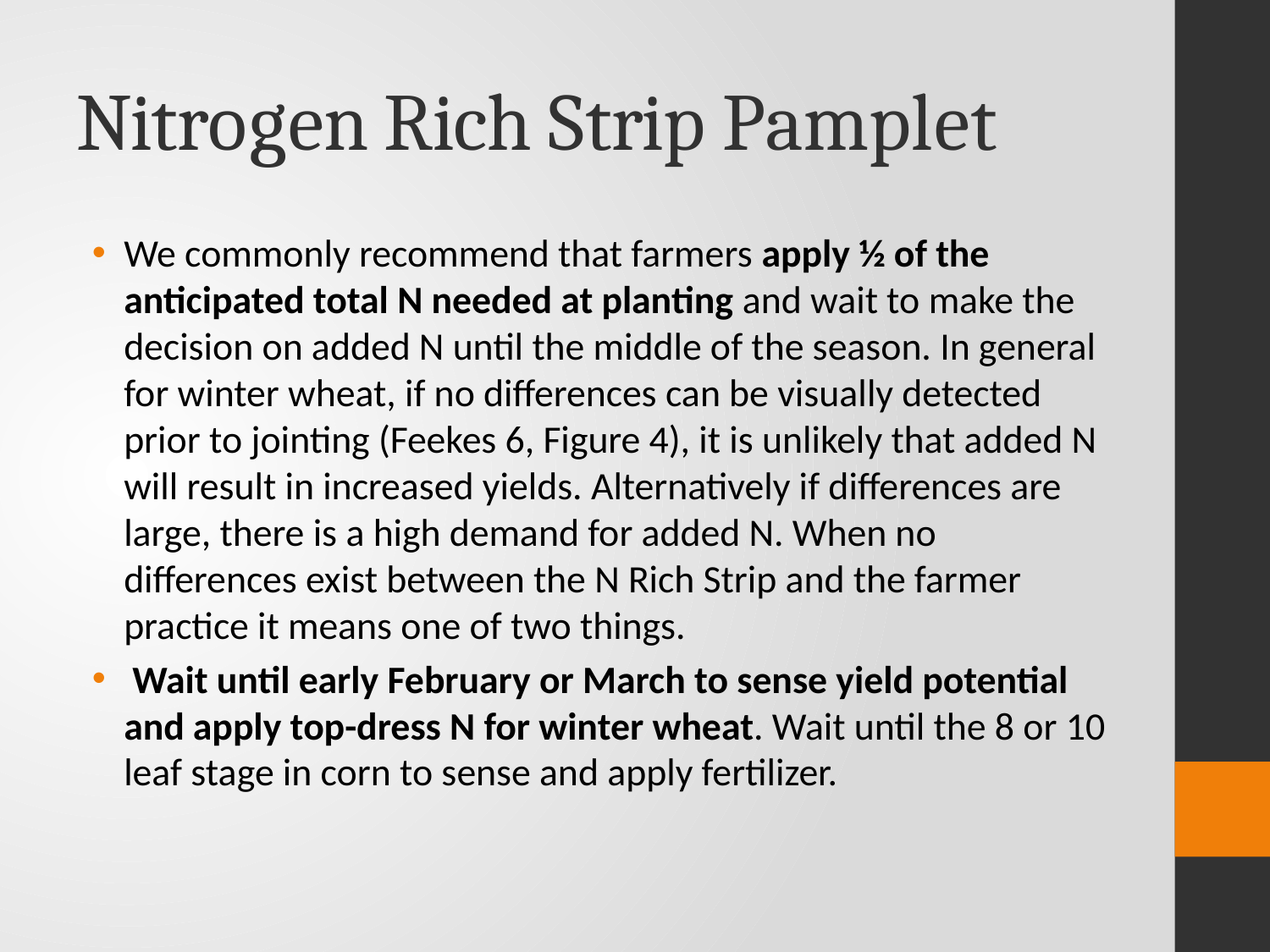

# Nitrogen Rich Strip Pamplet
We commonly recommend that farmers apply ½ of the anticipated total N needed at planting and wait to make the decision on added N until the middle of the season. In general for winter wheat, if no differences can be visually detected prior to jointing (Feekes 6, Figure 4), it is unlikely that added N will result in increased yields. Alternatively if differences are large, there is a high demand for added N. When no differences exist between the N Rich Strip and the farmer practice it means one of two things.
 Wait until early February or March to sense yield potential and apply top-dress N for winter wheat. Wait until the 8 or 10 leaf stage in corn to sense and apply fertilizer.